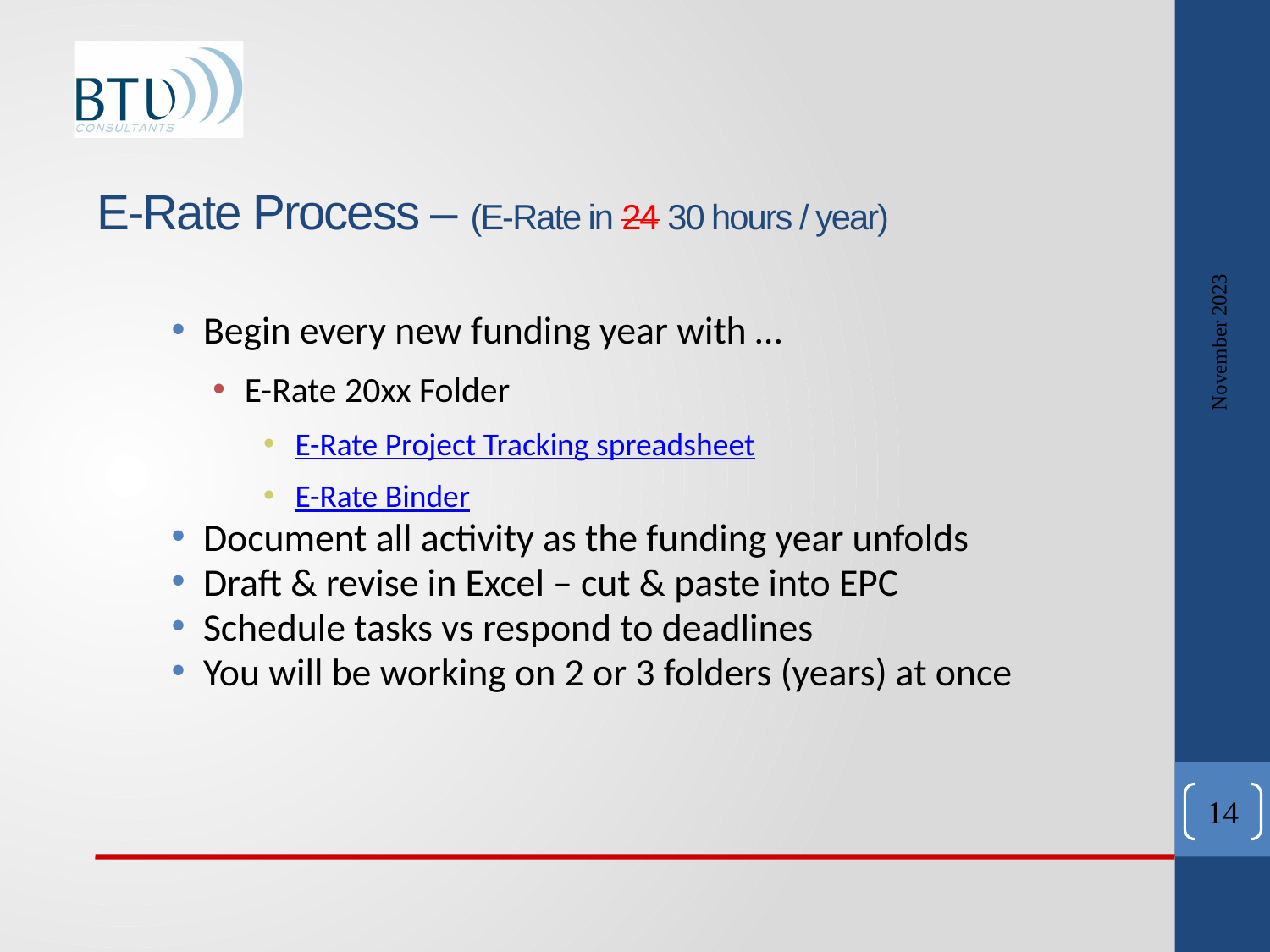

# E-Rate Process – (E-Rate in 24 30 hours / year)
November 2023
Begin every new funding year with …
E-Rate 20xx Folder
E-Rate Project Tracking spreadsheet
E-Rate Binder
Document all activity as the funding year unfolds
Draft & revise in Excel – cut & paste into EPC
Schedule tasks vs respond to deadlines
You will be working on 2 or 3 folders (years) at once

14